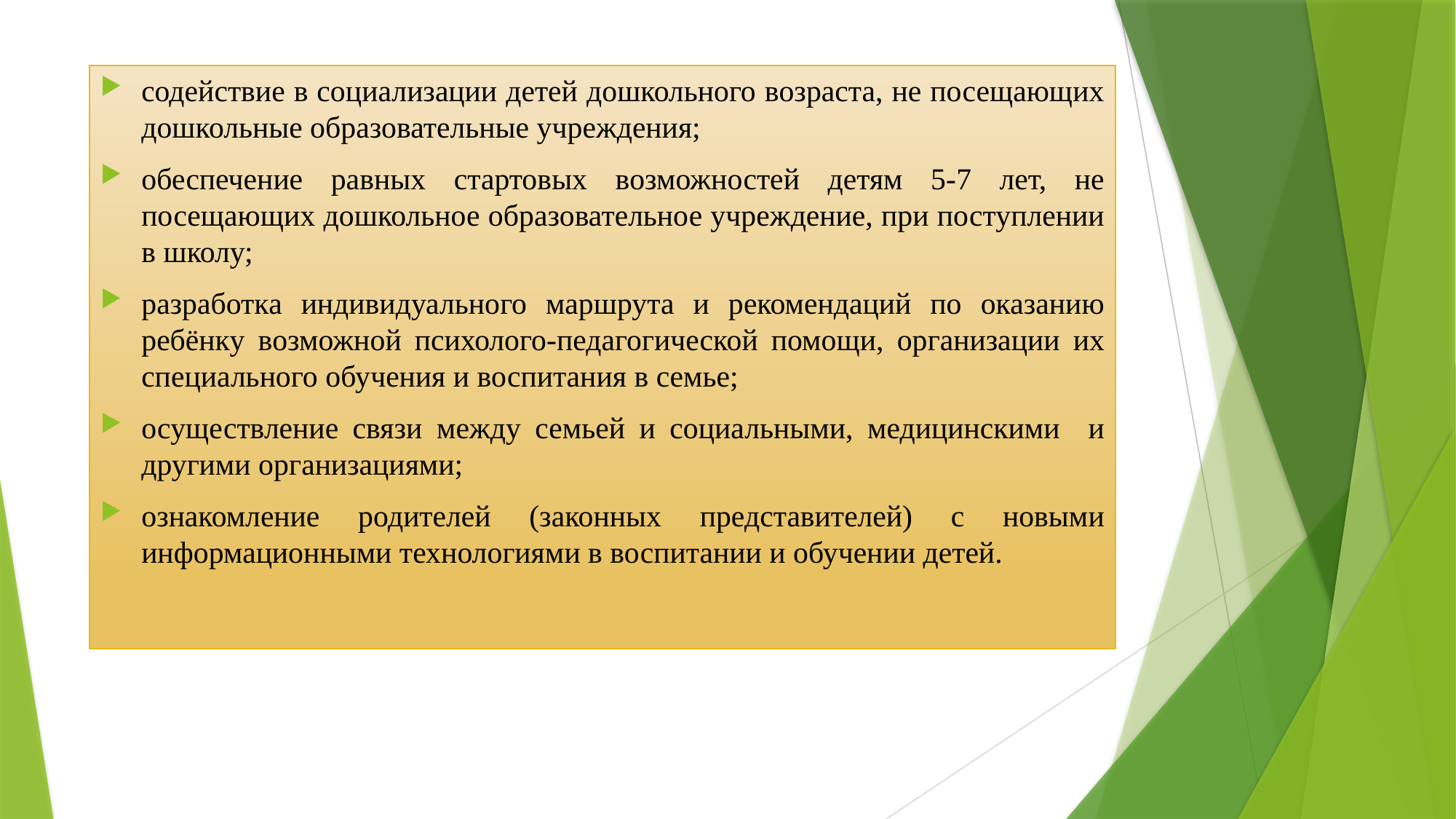

содействие в социализации детей дошкольного возраста, не посещающих дошкольные образовательные учреждения;
обеспечение равных стартовых возможностей детям 5-7 лет, не посещающих дошкольное образовательное учреждение, при поступлении в школу;
разработка индивидуального маршрута и рекомендаций по оказанию ребёнку возможной психолого-педагогической помощи, организации их специального обучения и воспитания в семье;
осуществление связи между семьей и социальными, медицинскими  и другими организациями;
ознакомление родителей (законных представителей) с новыми информационными технологиями в воспитании и обучении детей.